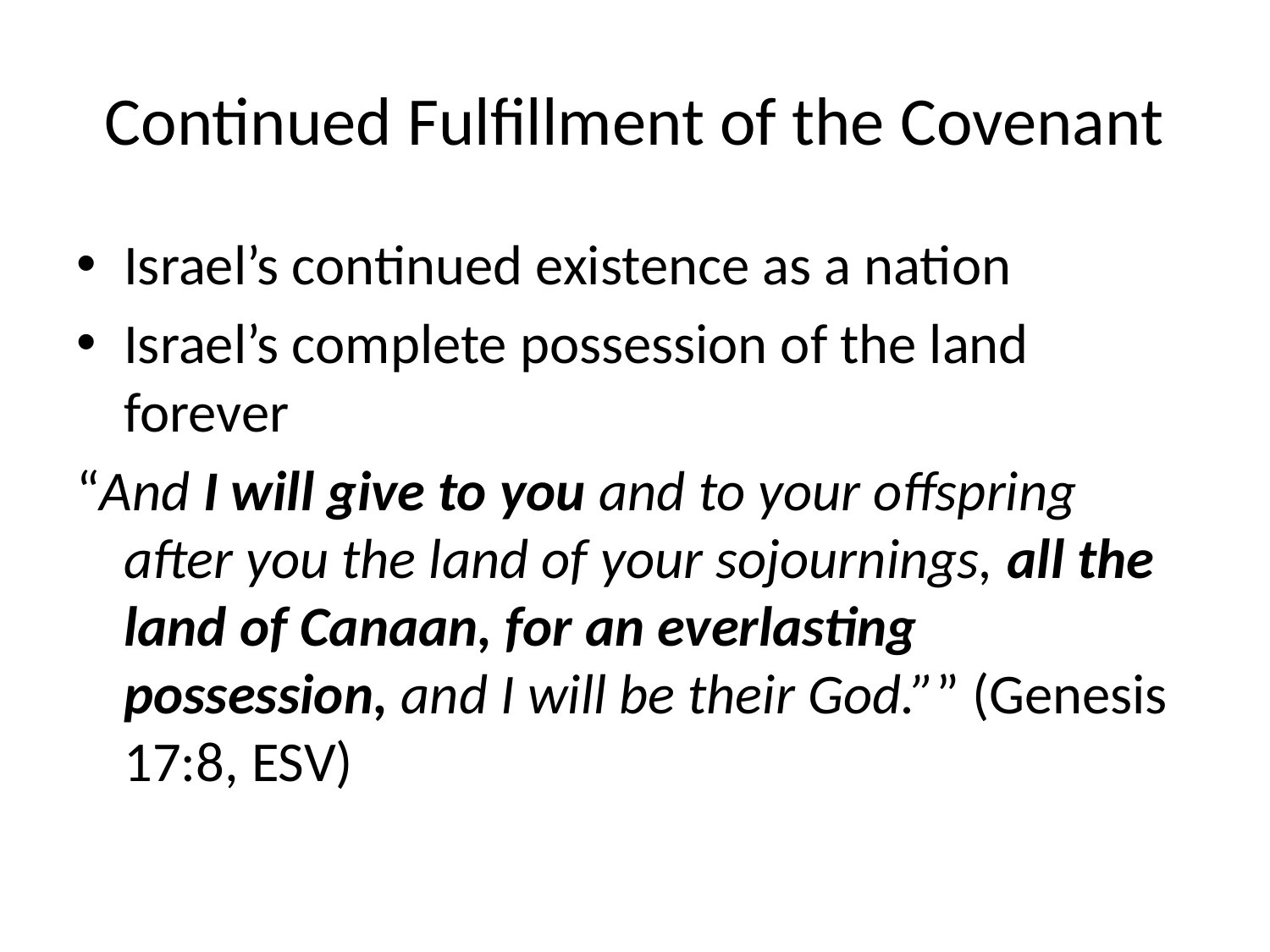

# Continued Fulfillment of the Covenant
Israel’s continued existence as a nation
Israel’s complete possession of the land forever
“And I will give to you and to your offspring after you the land of your sojournings, all the land of Canaan, for an everlasting possession, and I will be their God.”” (Genesis 17:8, ESV)